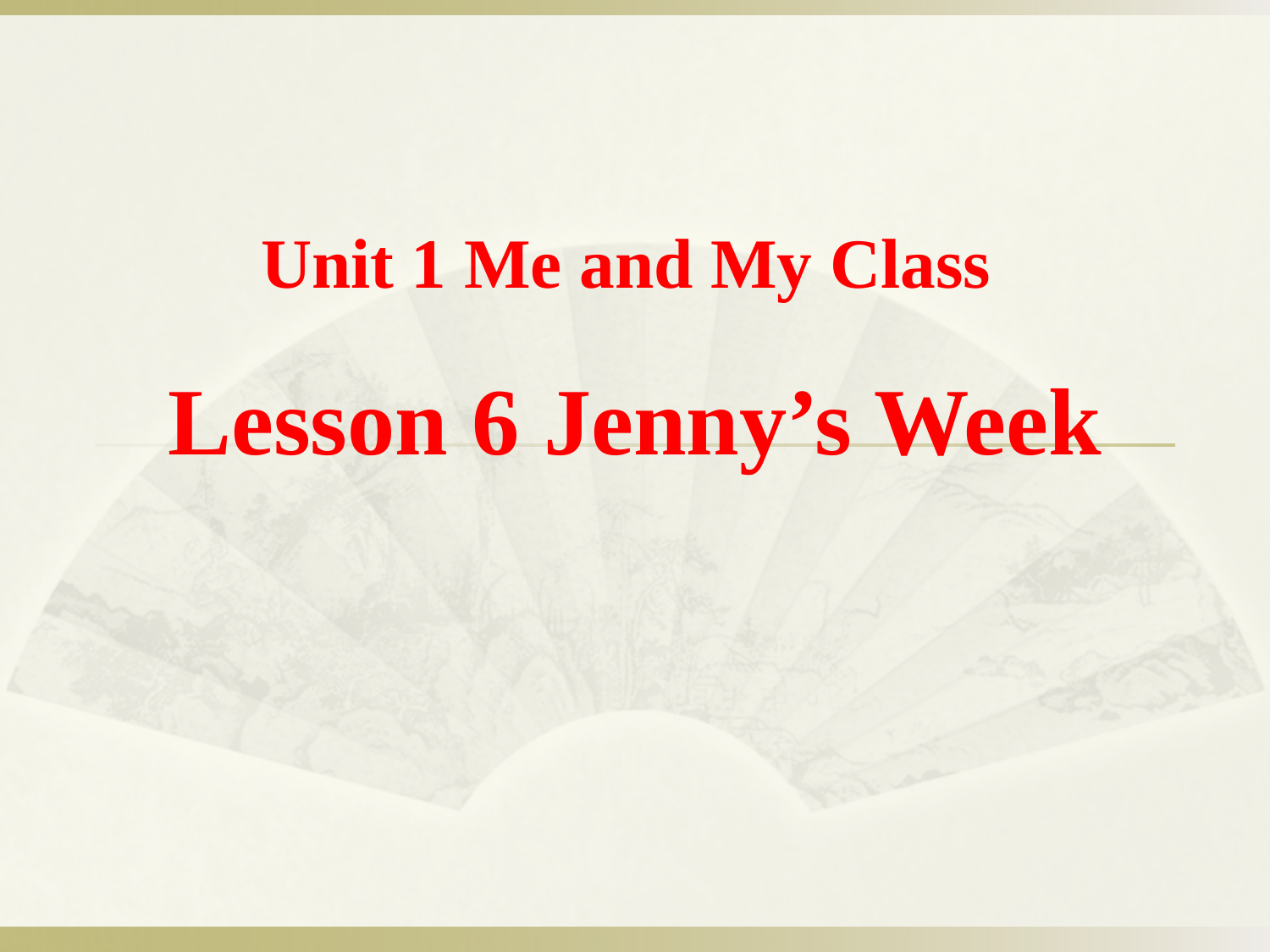

Unit 1 Me and My Class
Lesson 6 Jenny’s Week